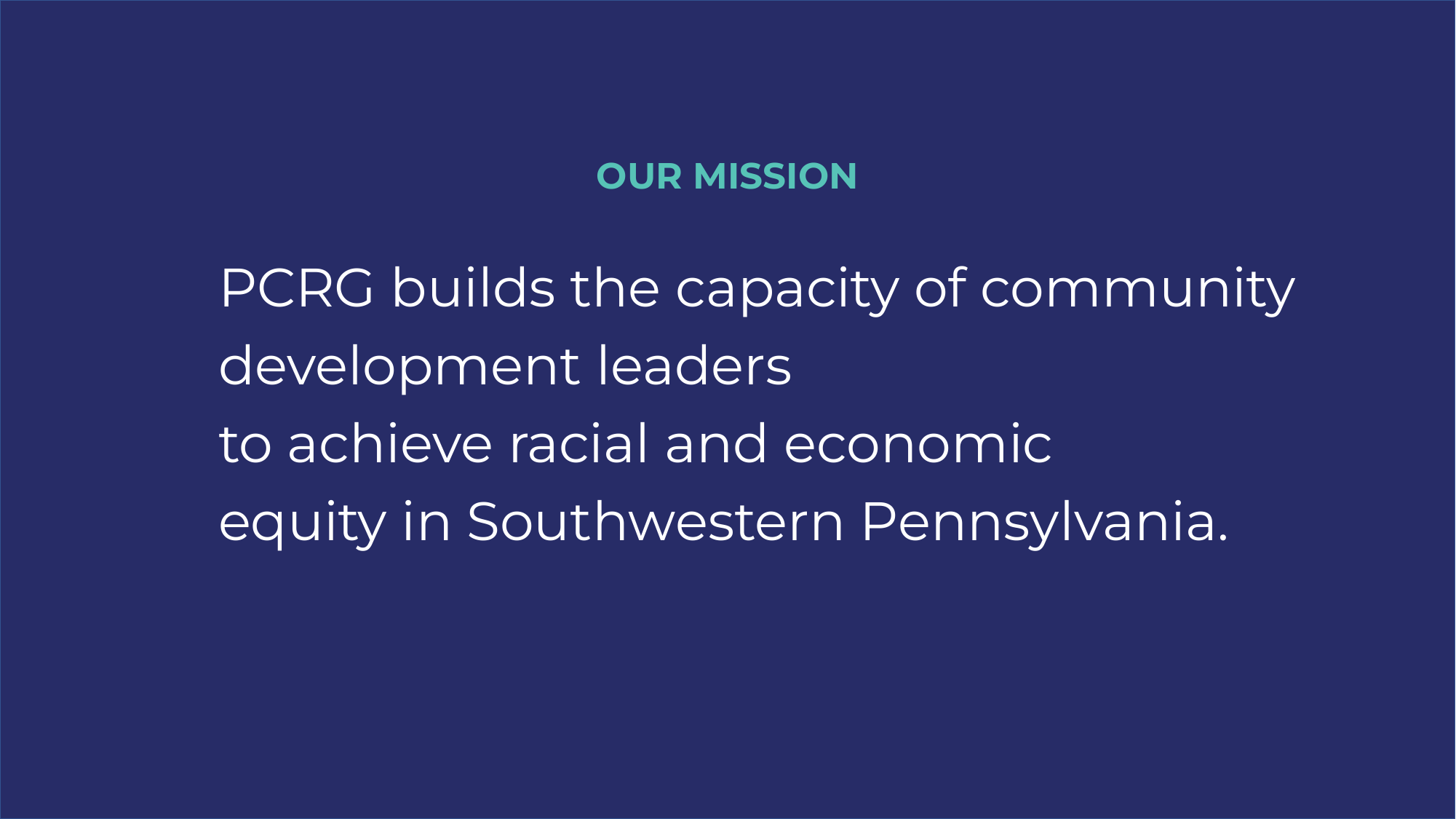

#
OUR MISSION

PCRG builds the capacity of community development leaders
to achieve racial and economic
equity in Southwestern Pennsylvania.

2